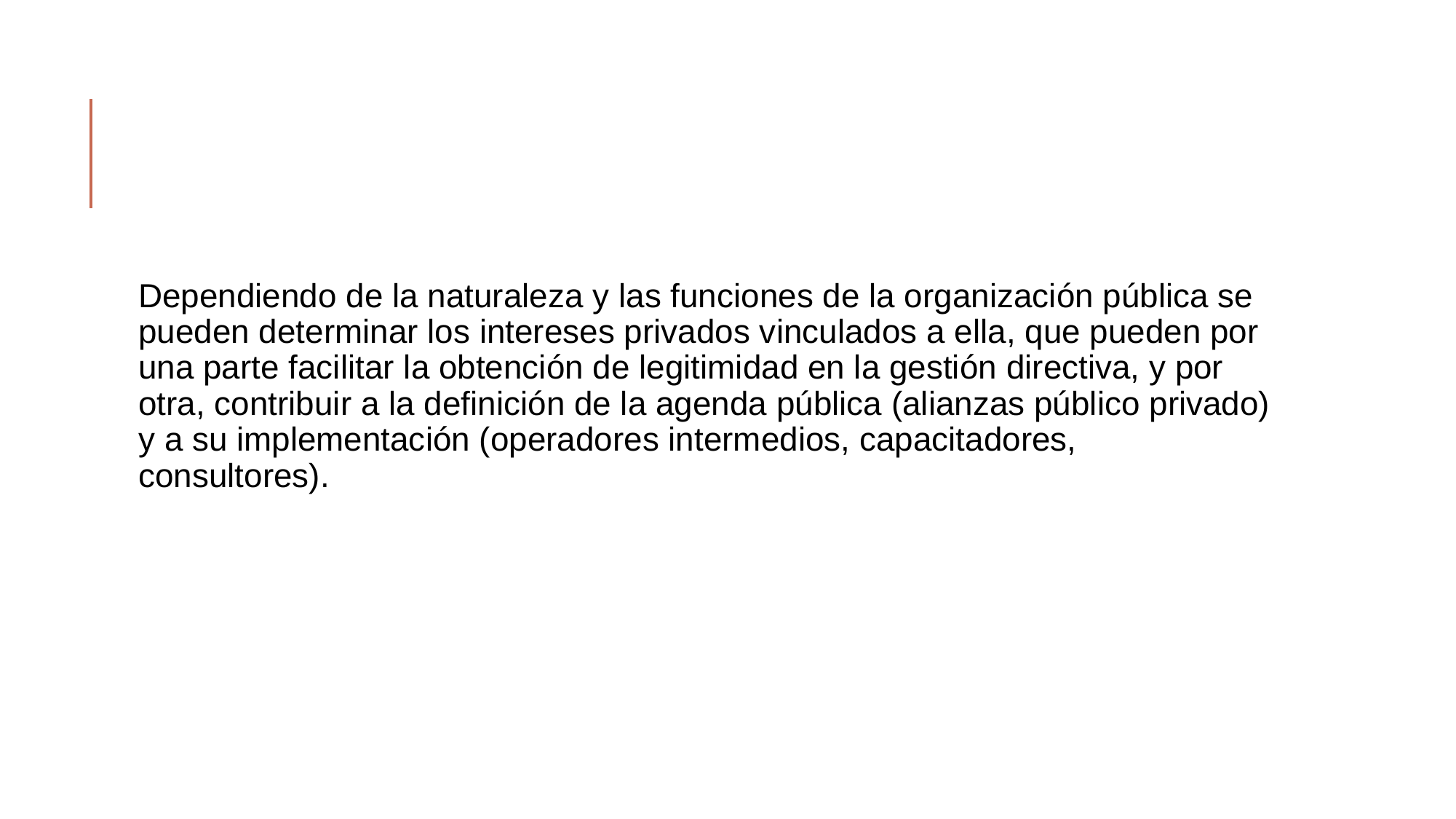

#
Dependiendo de la naturaleza y las funciones de la organización pública se pueden determinar los intereses privados vinculados a ella, que pueden por una parte facilitar la obtención de legitimidad en la gestión directiva, y por otra, contribuir a la definición de la agenda pública (alianzas público privado) y a su implementación (operadores intermedios, capacitadores, consultores).